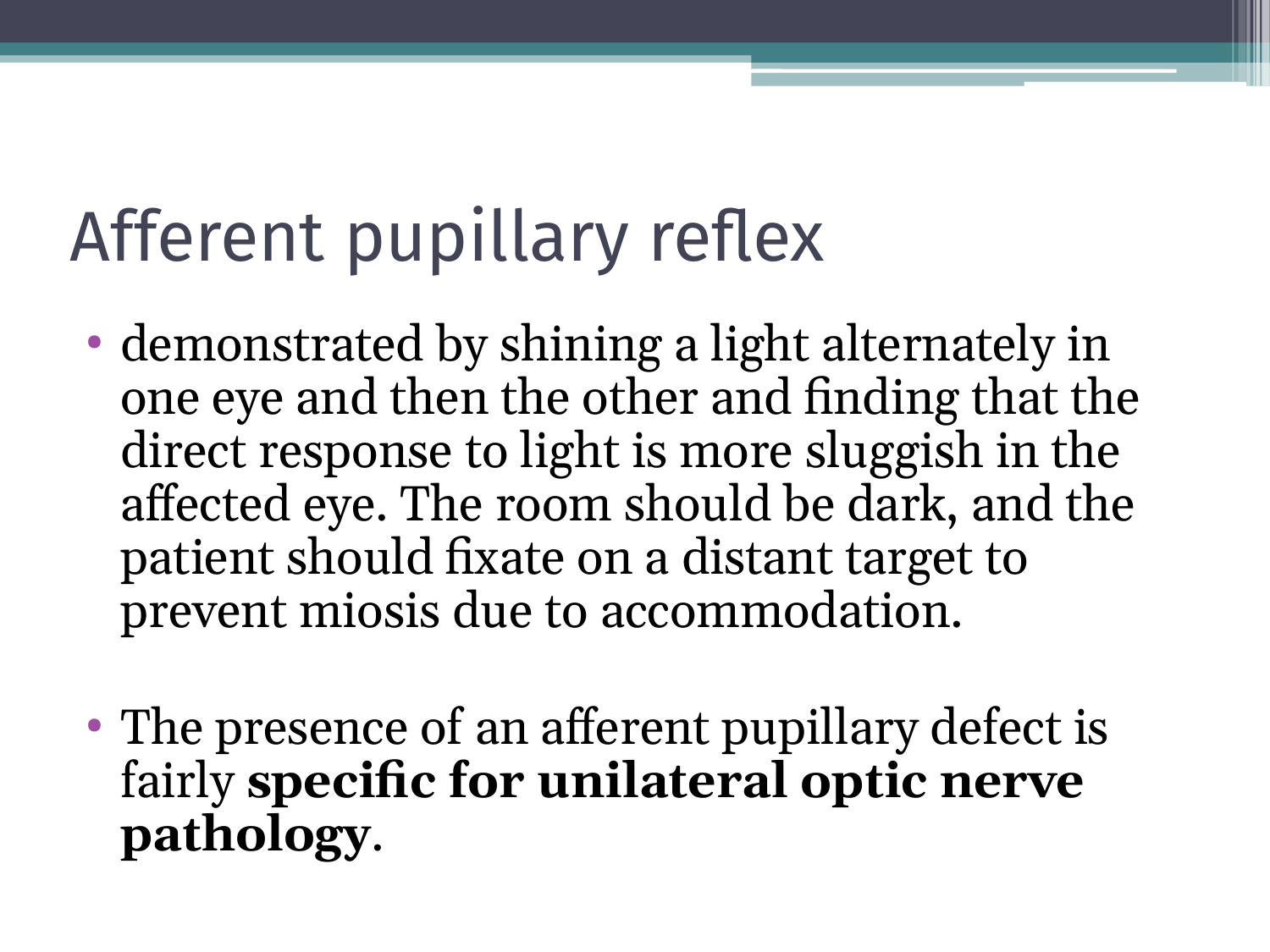

# Afferent pupillary reflex
demonstrated by shining a light alternately in one eye and then the other and finding that the direct response to light is more sluggish in the affected eye. The room should be dark, and the patient should fixate on a distant target to prevent miosis due to accommodation.

The presence of an afferent pupillary defect is fairly specific for unilateral optic nerve pathology.